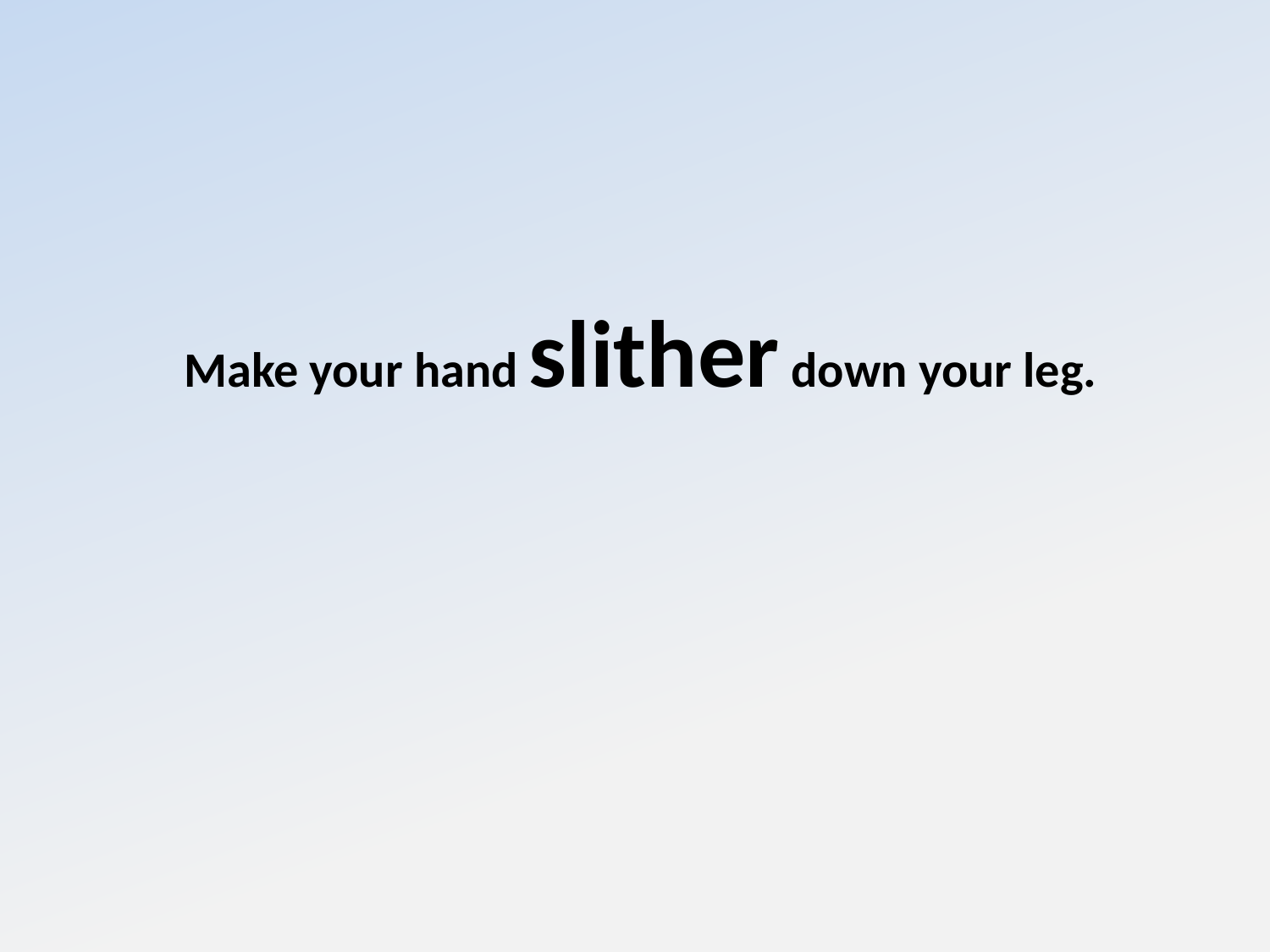

Make your hand slither down your leg.